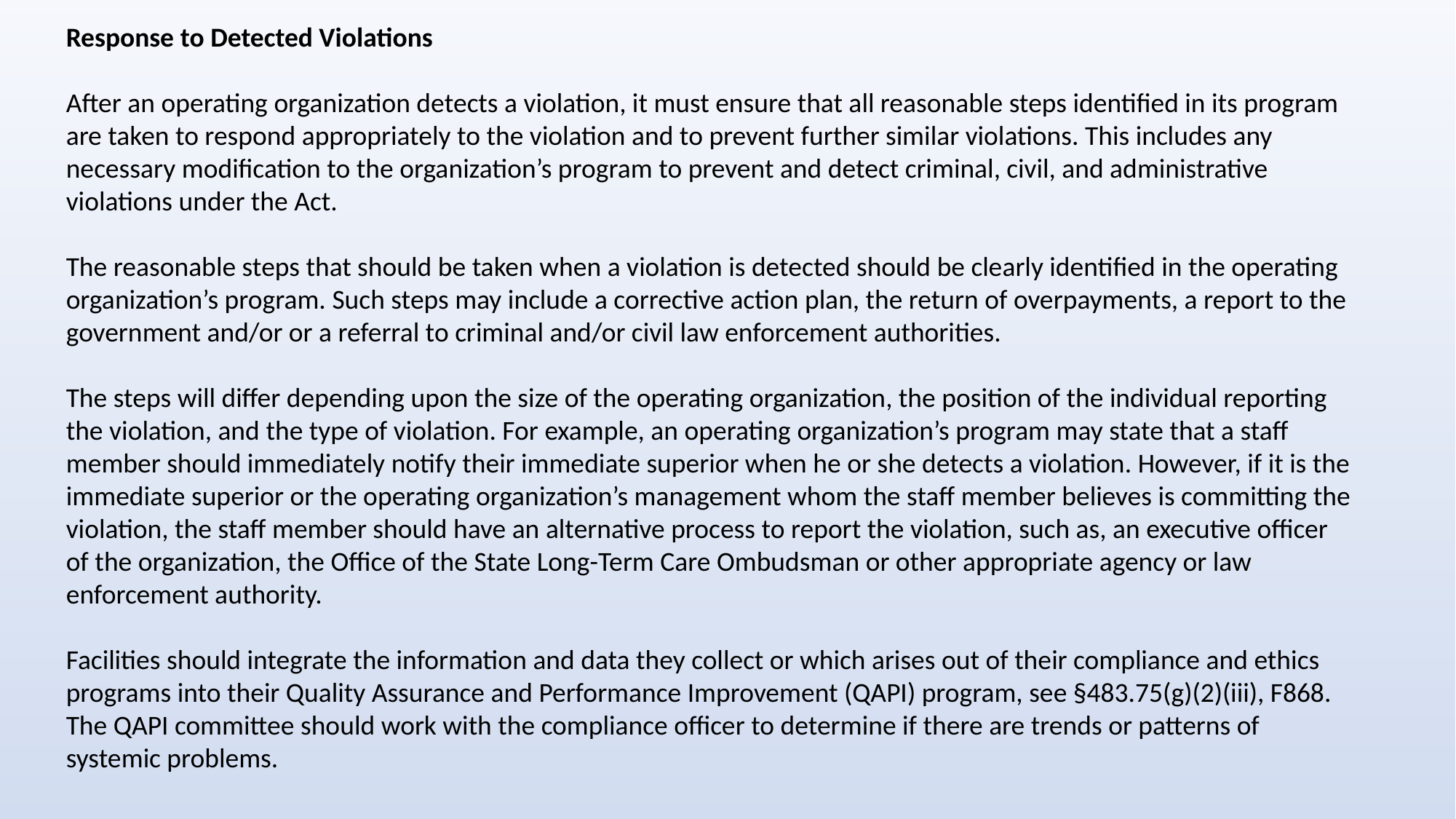

Response to Detected Violations

After an operating organization detects a violation, it must ensure that all reasonable steps identified in its program are taken to respond appropriately to the violation and to prevent further similar violations. This includes any necessary modification to the organization’s program to prevent and detect criminal, civil, and administrative
violations under the Act.

The reasonable steps that should be taken when a violation is detected should be clearly identified in the operating organization’s program. Such steps may include a corrective action plan, the return of overpayments, a report to the government and/or or a referral to criminal and/or civil law enforcement authorities.

The steps will differ depending upon the size of the operating organization, the position of the individual reporting the violation, and the type of violation. For example, an operating organization’s program may state that a staff member should immediately notify their immediate superior when he or she detects a violation. However, if it is the immediate superior or the operating organization’s management whom the staff member believes is committing the violation, the staff member should have an alternative process to report the violation, such as, an executive officer of the organization, the Office of the State Long-Term Care Ombudsman or other appropriate agency or law enforcement authority.

Facilities should integrate the information and data they collect or which arises out of their compliance and ethics programs into their Quality Assurance and Performance Improvement (QAPI) program, see §483.75(g)(2)(iii), F868. The QAPI committee should work with the compliance officer to determine if there are trends or patterns of systemic problems.